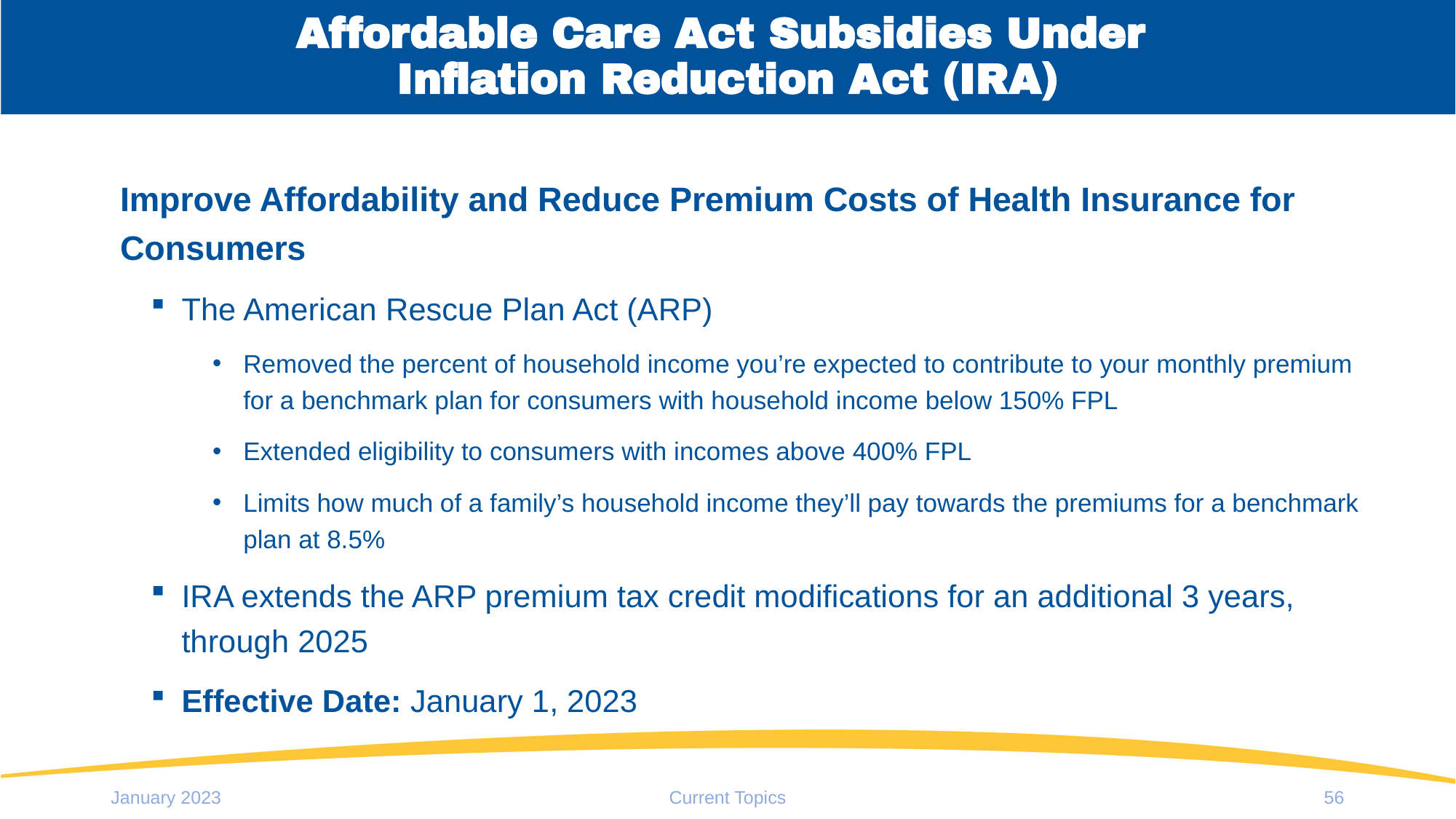

# Affordable Care Act Subsidies Under Inflation Reduction Act (IRA)
Improve Affordability and Reduce Premium Costs of Health Insurance for Consumers
The American Rescue Plan Act (ARP)
Removed the percent of household income you’re expected to contribute to your monthly premium for a benchmark plan for consumers with household income below 150% FPL
Extended eligibility to consumers with incomes above 400% FPL
Limits how much of a family’s household income they’ll pay towards the premiums for a benchmark plan at 8.5%
IRA extends the ARP premium tax credit modifications for an additional 3 years, through 2025
Effective Date: January 1, 2023
January 2023
Current Topics
56